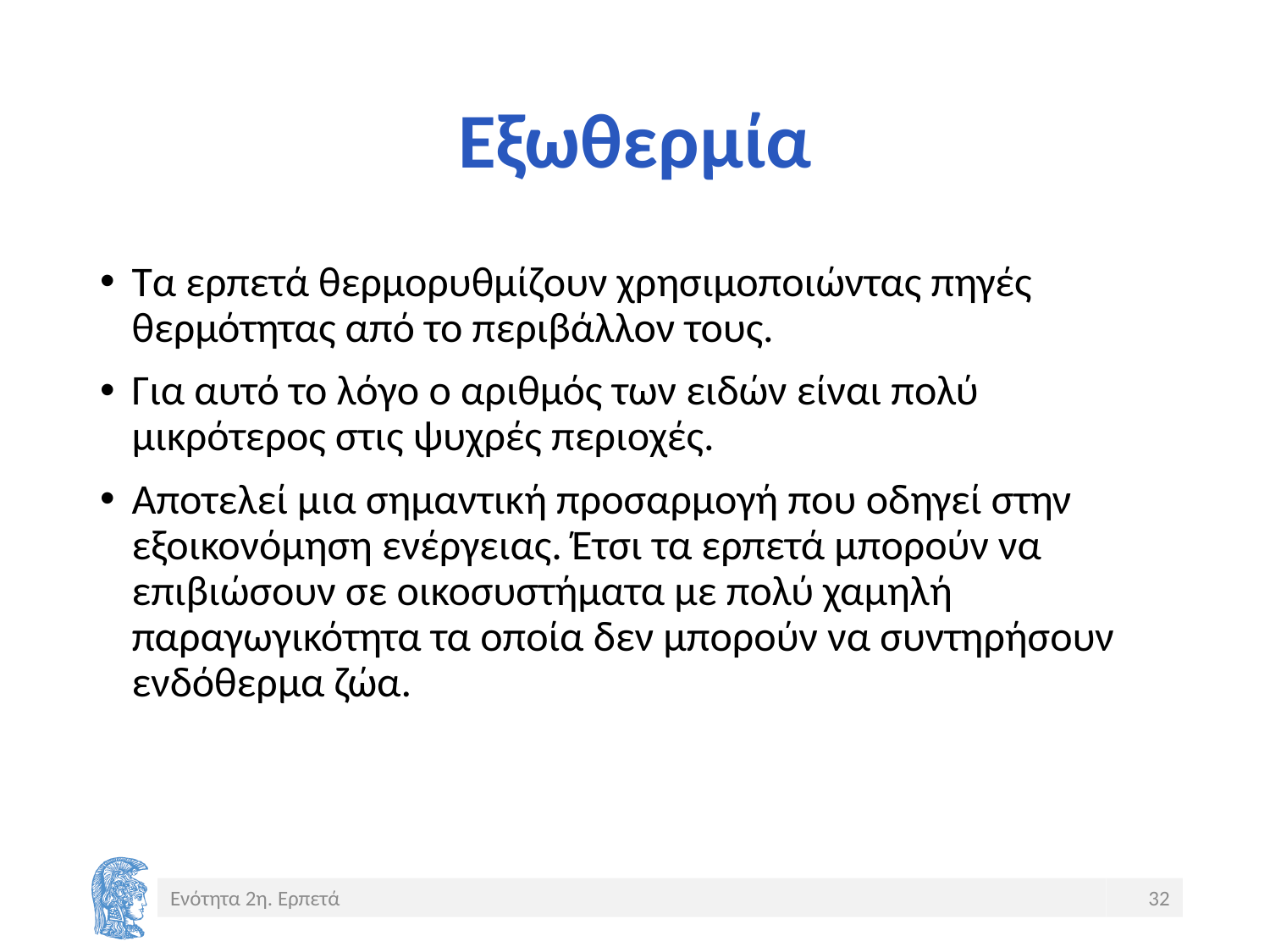

# Εξωθερμία
Τα ερπετά θερμορυθμίζουν χρησιμοποιώντας πηγές θερμότητας από το περιβάλλον τους.
Για αυτό το λόγο ο αριθμός των ειδών είναι πολύ μικρότερος στις ψυχρές περιοχές.
Αποτελεί μια σημαντική προσαρμογή που οδηγεί στην εξοικονόμηση ενέργειας. Έτσι τα ερπετά μπορούν να επιβιώσουν σε οικοσυστήματα με πολύ χαμηλή παραγωγικότητα τα οποία δεν μπορούν να συντηρήσουν ενδόθερμα ζώα.

Ενότητα 2η. Ερπετά
32